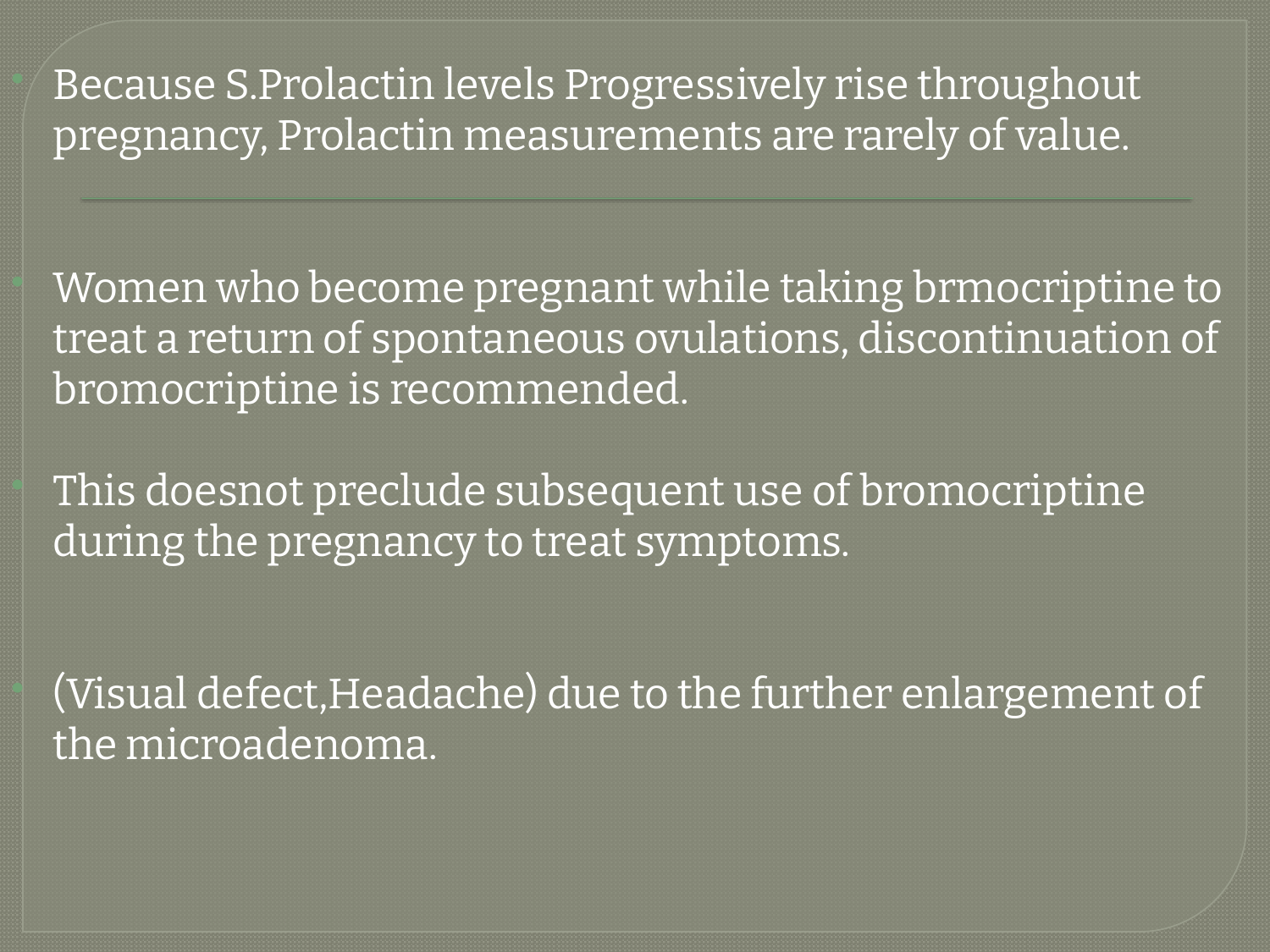

Because S.Prolactin levels Progressively rise throughout pregnancy, Prolactin measurements are rarely of value.

Women who become pregnant while taking brmocriptine to treat a return of spontaneous ovulations, discontinuation of bromocriptine is recommended.

This doesnot preclude subsequent use of bromocriptine during the pregnancy to treat symptoms.

(Visual defect,Headache) due to the further enlargement of the microadenoma.